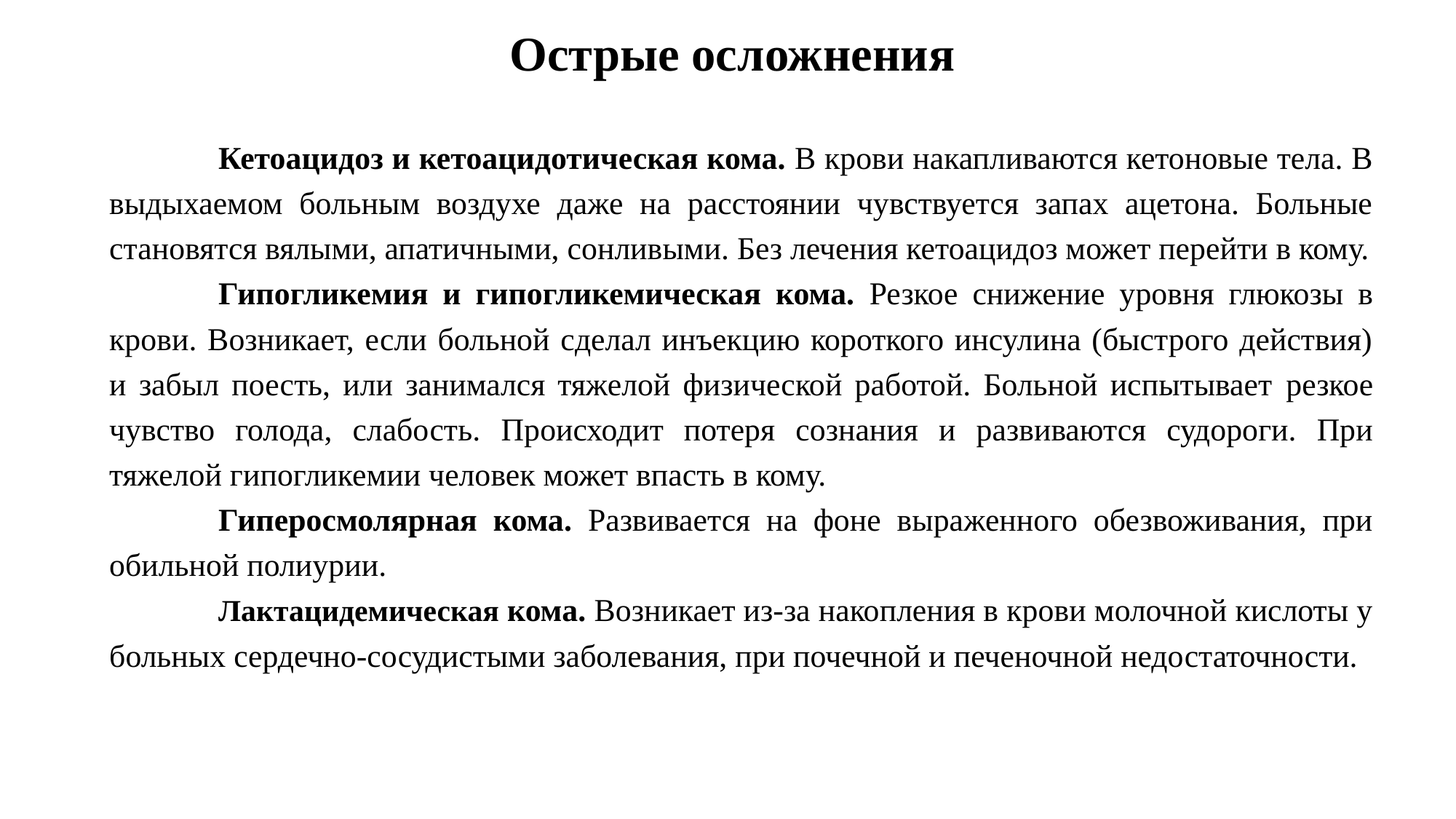

Острые осложнения

	Кетоацидоз и кетоацидотическая кома. В крови накапливаются кетоновые тела. В выдыхаемом больным воздухе даже на расстоянии чувствуется запах ацетона. Больные становятся вялыми, апатичными, сонливыми. Без лечения кетоацидоз может перейти в кому.
	Гипогликемия и гипогликемическая кома. Резкое снижение уровня глюкозы в крови. Возникает, если больной сделал инъекцию короткого инсулина (быстрого действия) и забыл поесть, или занимался тяжелой физической работой. Больной испытывает резкое чувство голода, слабость. Происходит потеря сознания и развиваются судороги. При тяжелой гипогликемии человек может впасть в кому.
	Гиперосмолярная кома. Развивается на фоне выраженного обезвоживания, при обильной полиурии.
	Лактацидемическая кома. Возникает из-за накопления в крови молочной кислоты у больных сердечно-сосудистыми заболевания, при почечной и печеночной недостаточности.